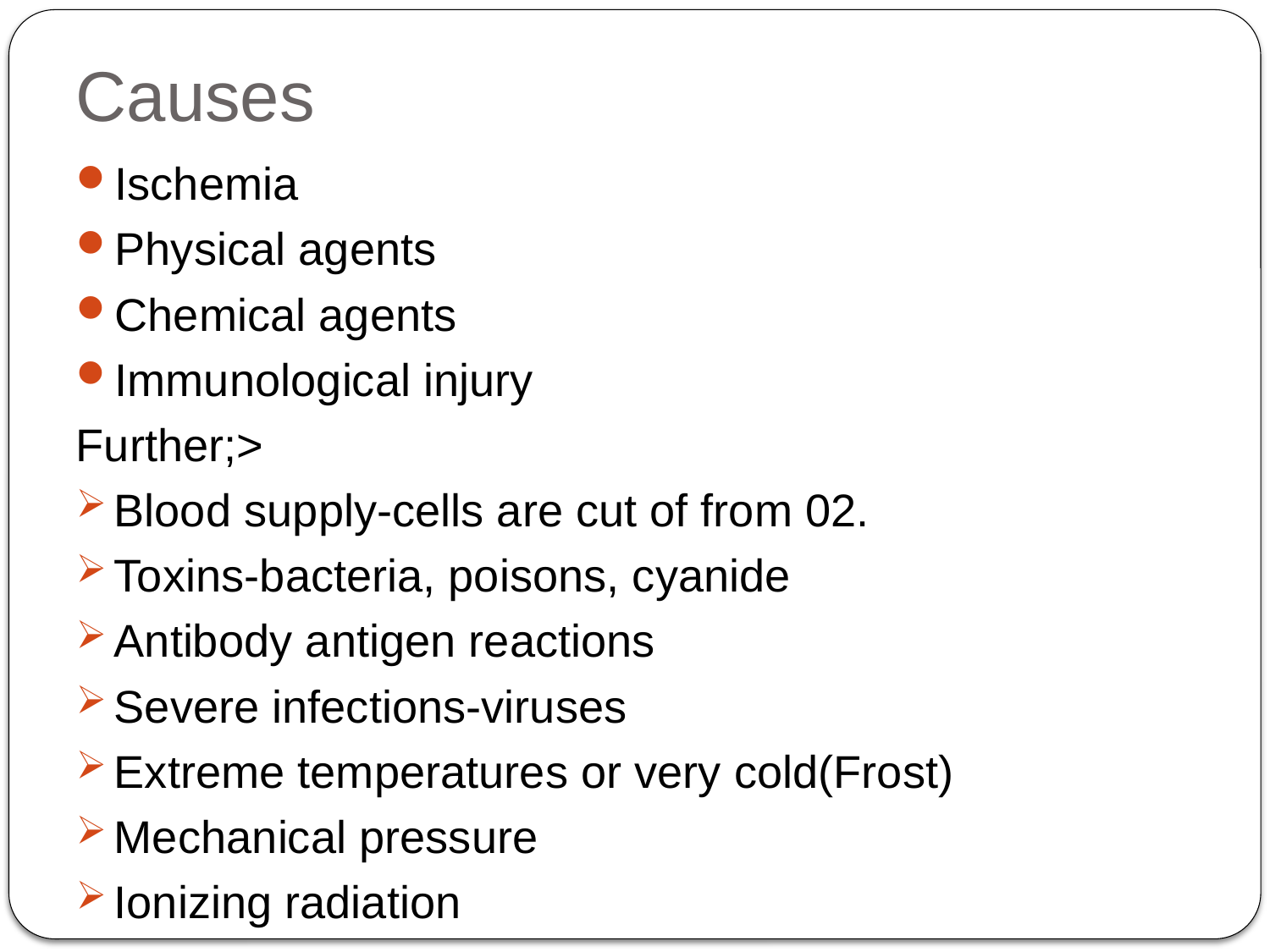

# Causes
Ischemia
Physical agents
Chemical agents
Immunological injury
Further;>
Blood supply-cells are cut of from 02.
Toxins-bacteria, poisons, cyanide
Antibody antigen reactions
Severe infections-viruses
Extreme temperatures or very cold(Frost)
Mechanical pressure
Ionizing radiation